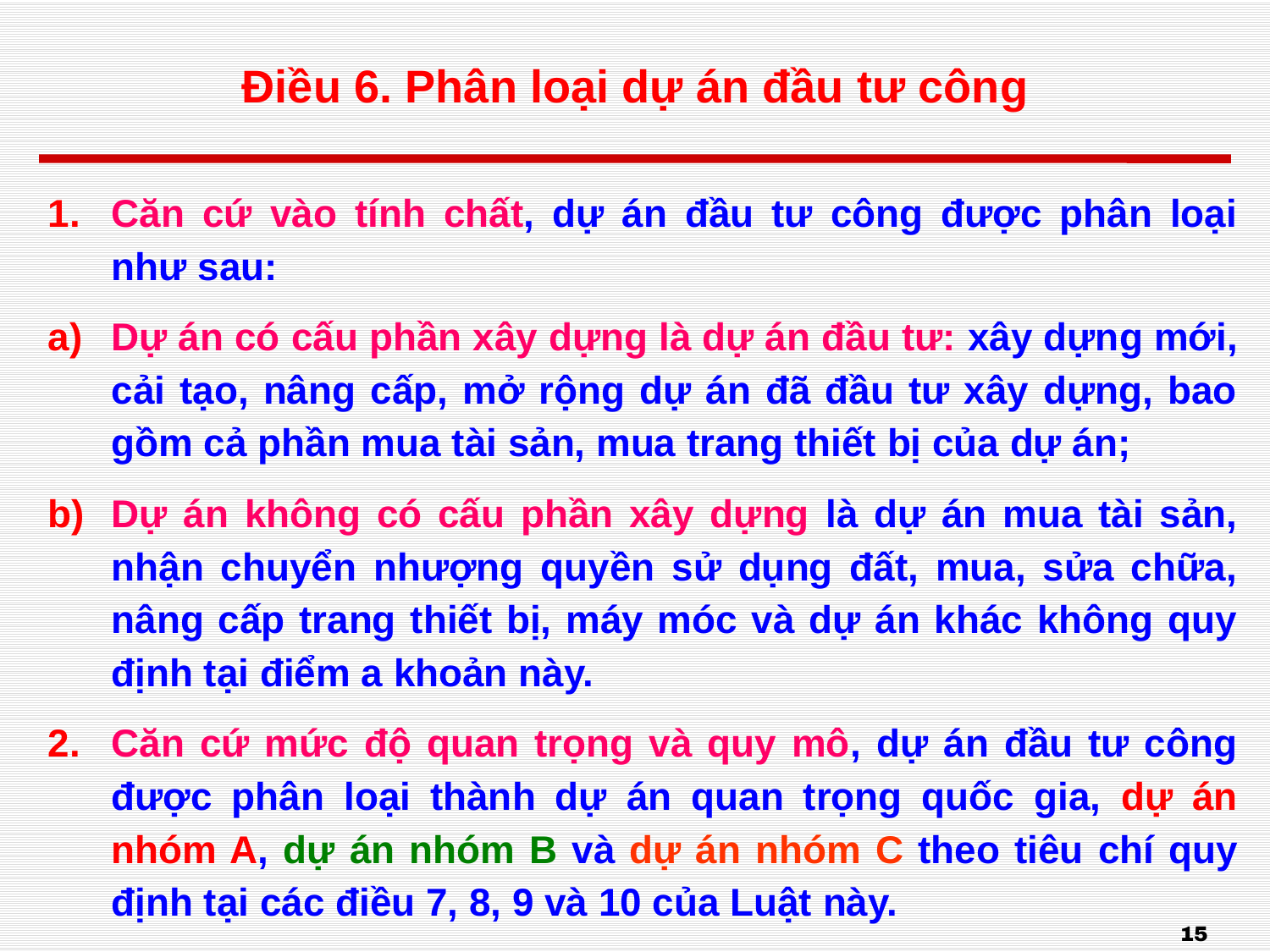

# Điều 6. Phân loại dự án đầu tư công
Căn cứ vào tính chất, dự án đầu tư công được phân loại như sau:
Dự án có cấu phần xây dựng là dự án đầu tư: xây dựng mới, cải tạo, nâng cấp, mở rộng dự án đã đầu tư xây dựng, bao gồm cả phần mua tài sản, mua trang thiết bị của dự án;
Dự án không có cấu phần xây dựng là dự án mua tài sản, nhận chuyển nhượng quyền sử dụng đất, mua, sửa chữa, nâng cấp trang thiết bị, máy móc và dự án khác không quy định tại điểm a khoản này.
Căn cứ mức độ quan trọng và quy mô, dự án đầu tư công được phân loại thành dự án quan trọng quốc gia, dự án nhóm A, dự án nhóm B và dự án nhóm C theo tiêu chí quy định tại các điều 7, 8, 9 và 10 của Luật này.